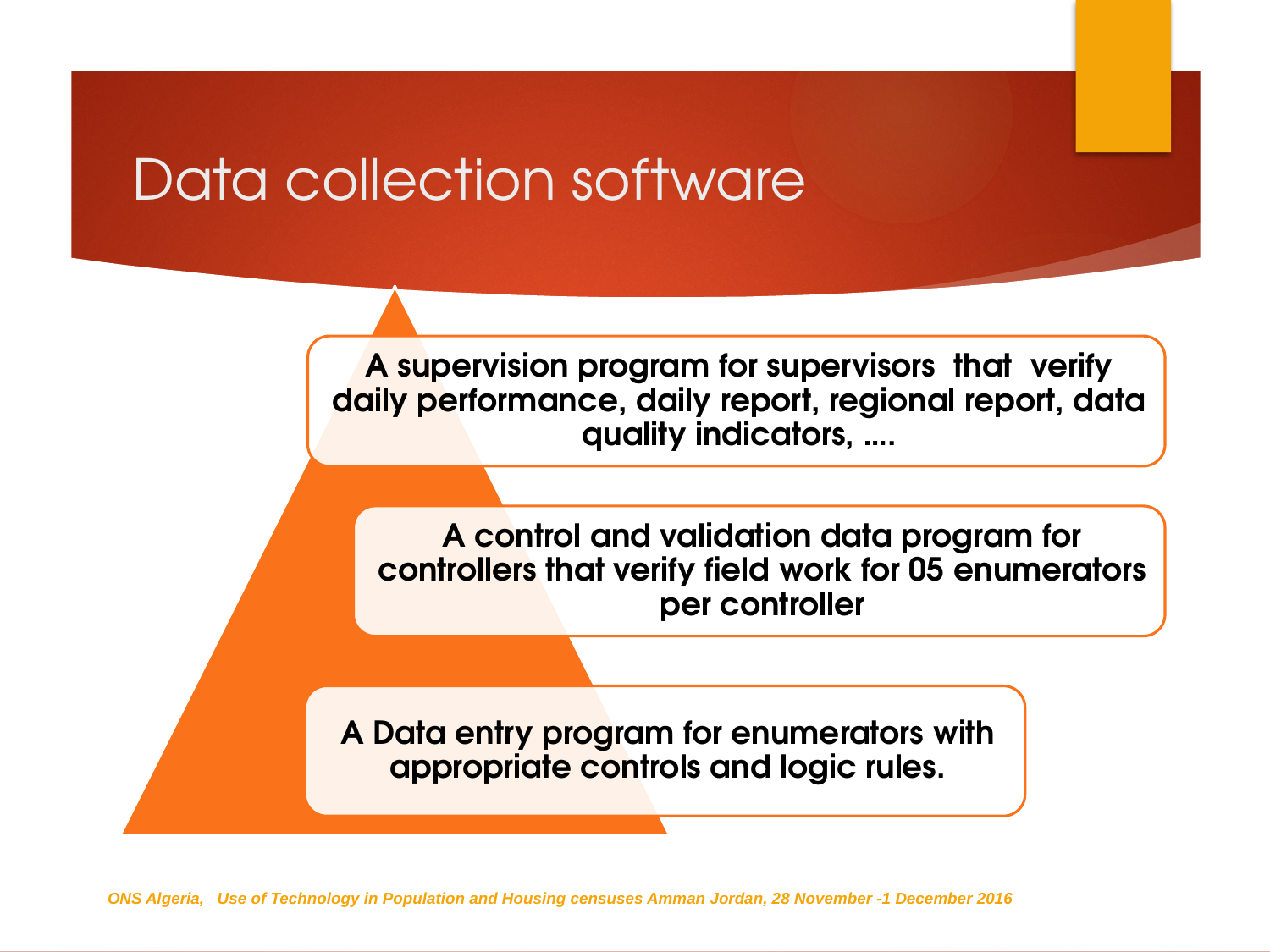

# Data collection software
A Data entry program for enumerators with appropriate controls and logic rules.
A control and validation data program for controllers that verify field work for 05 enumerators per controller
A supervision program for supervisors  that  verify daily performance, daily report, regional report, data quality indicators, ….
ONS Algeria,   Use of Technology in Population and Housing censuses Amman Jordan, 28 November -1 December 2016